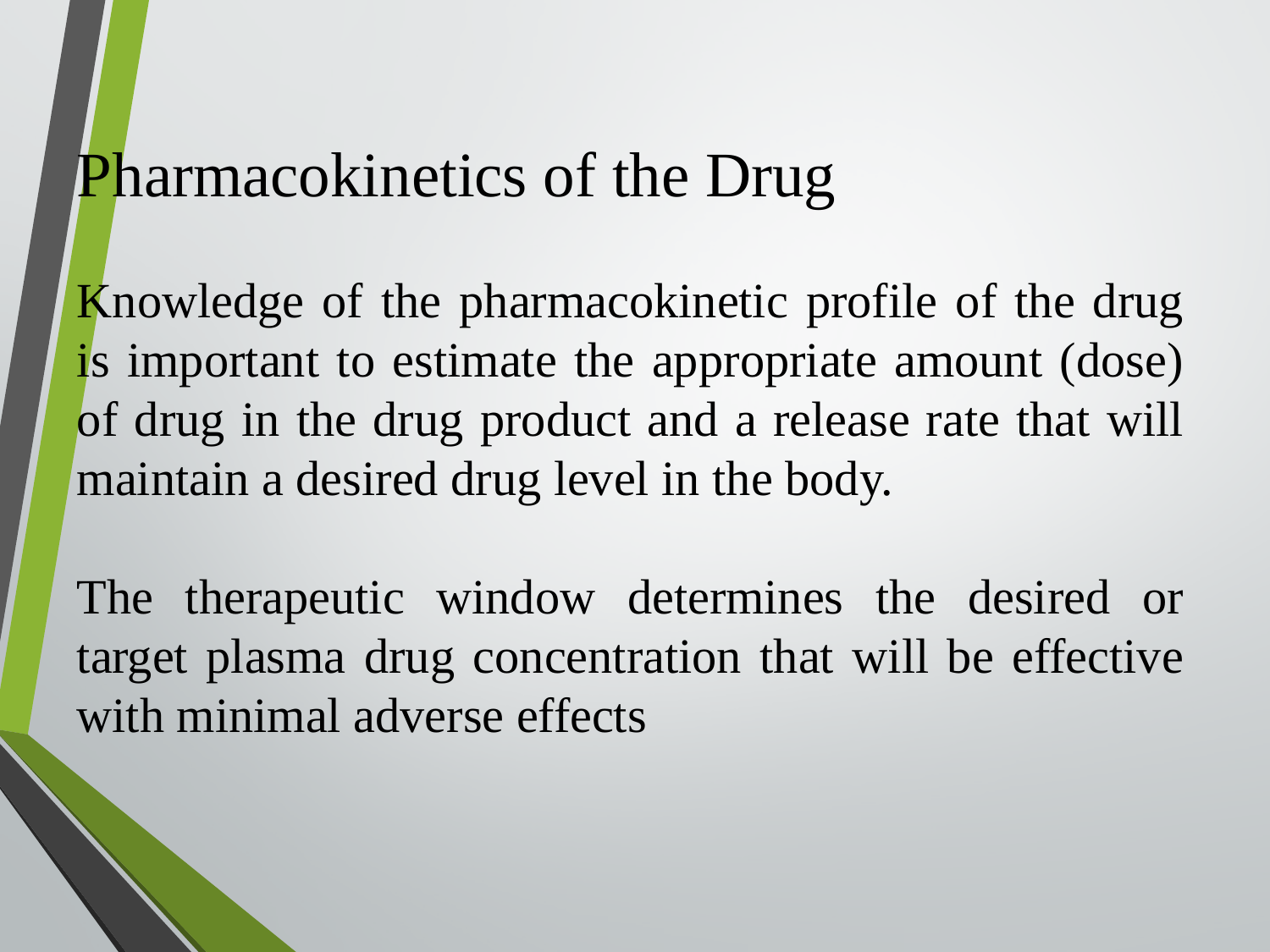

Pharmacokinetics of the Drug

Knowledge of the pharmacokinetic profile of the drug is important to estimate the appropriate amount (dose) of drug in the drug product and a release rate that will maintain a desired drug level in the body.

The therapeutic window determines the desired or target plasma drug concentration that will be effective with minimal adverse effects